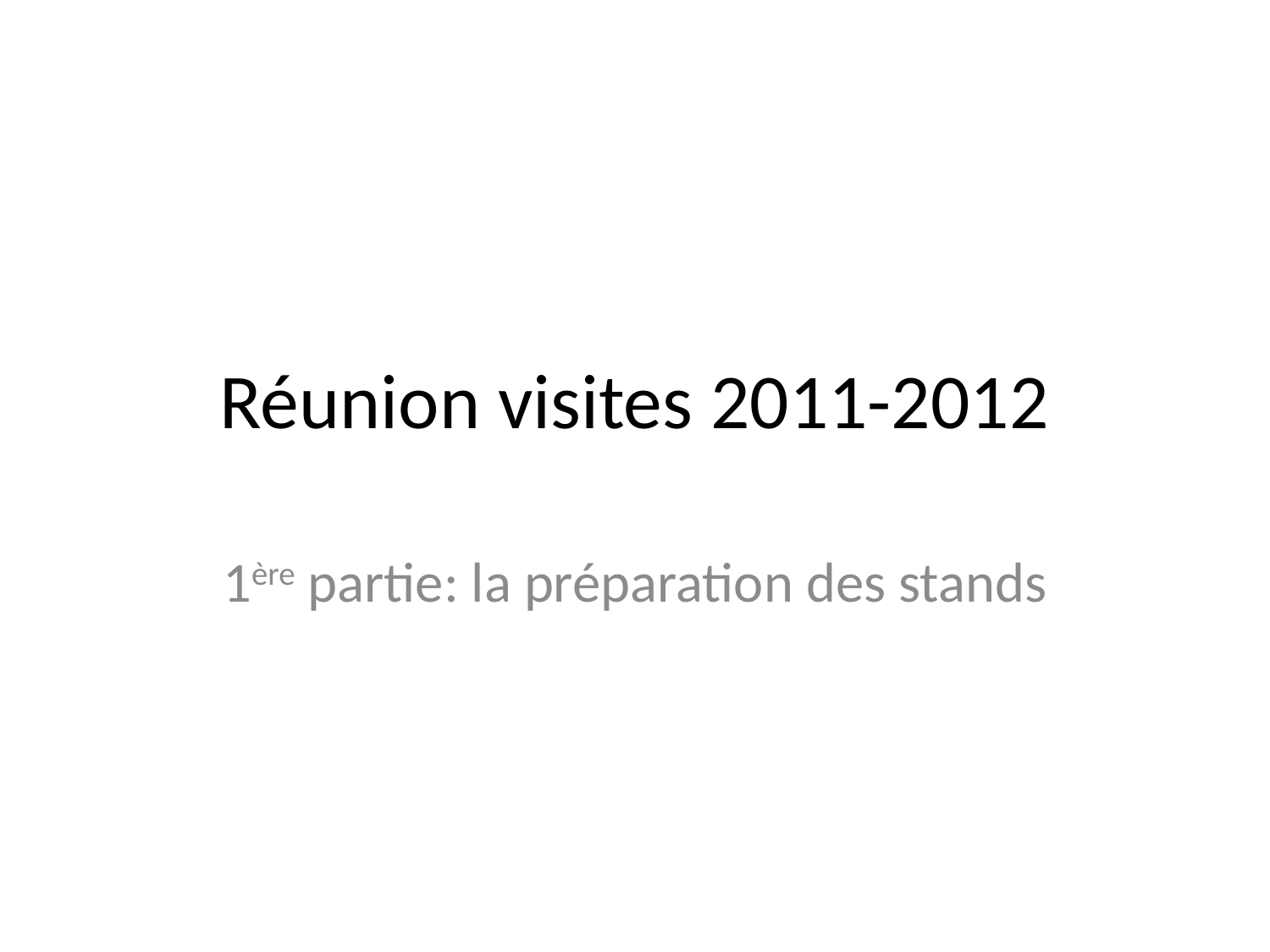

# Réunion visites 2011-2012
1ère partie: la préparation des stands